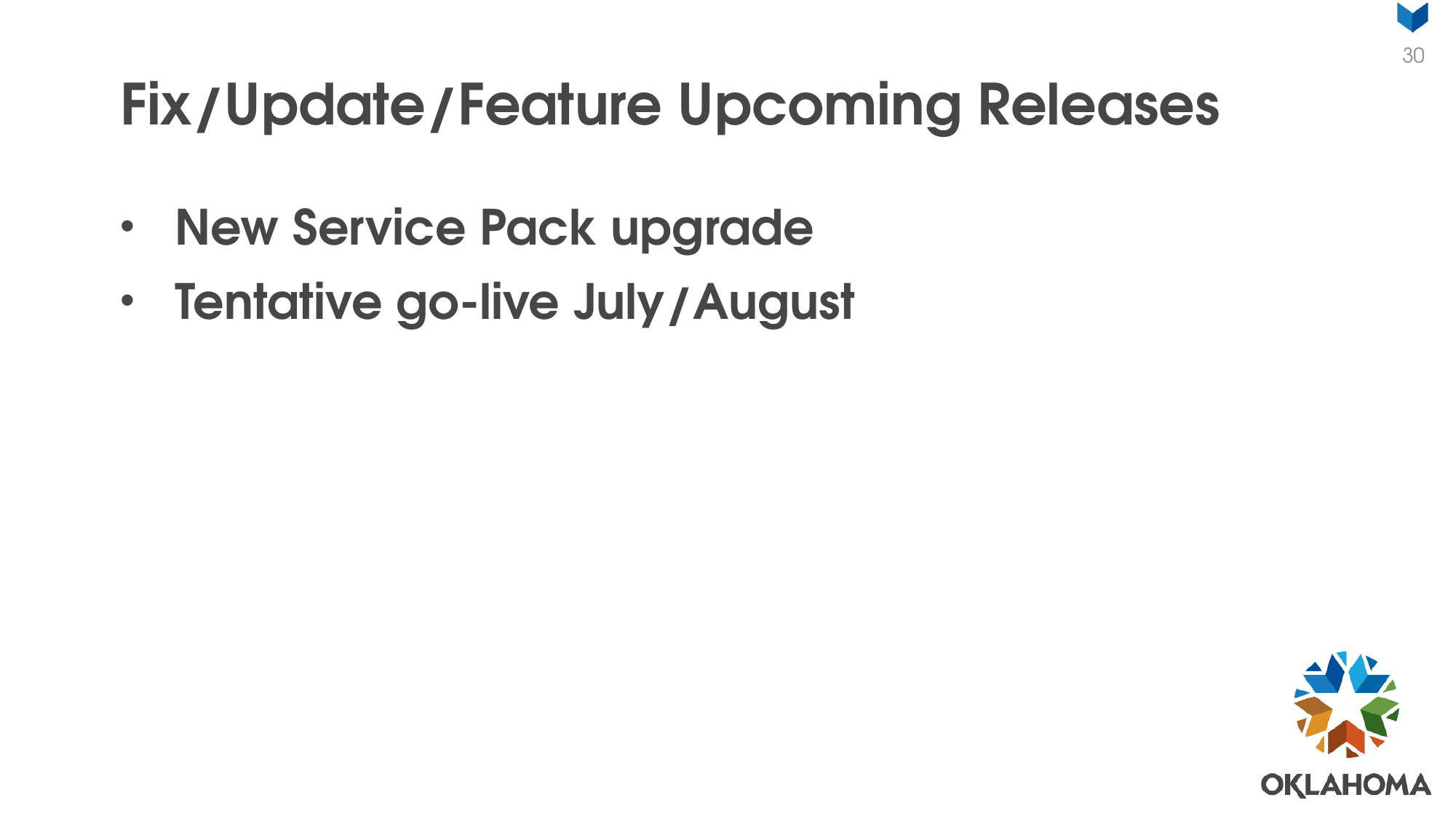

# Fix/Update/Feature Upcoming Releases
New Service Pack upgrade
Tentative go-live July/August